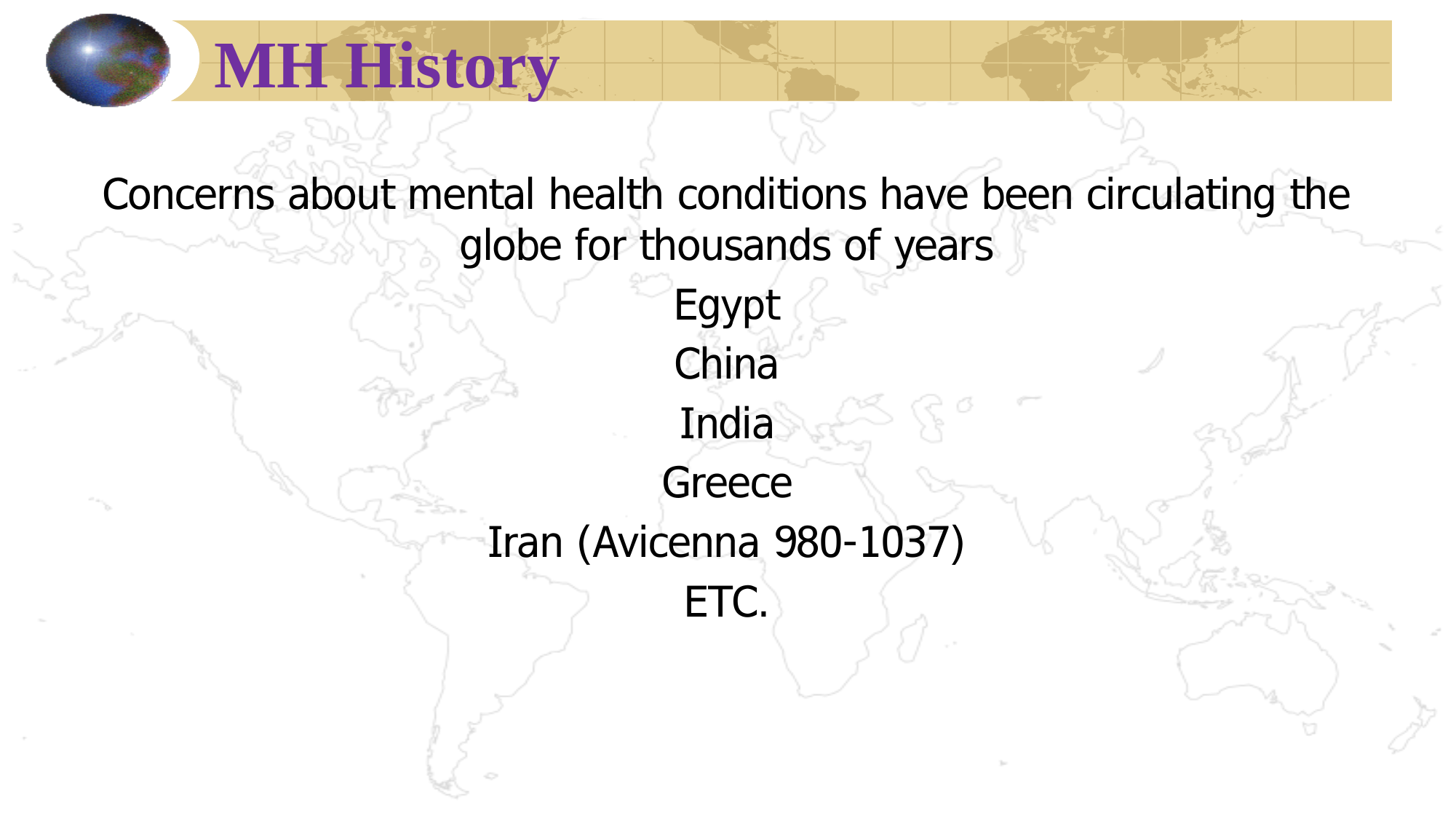

# MH History
Concerns about mental health conditions have been circulating the globe for thousands of years
Egypt
China
India
Greece
Iran (Avicenna 980-1037)
ETC.